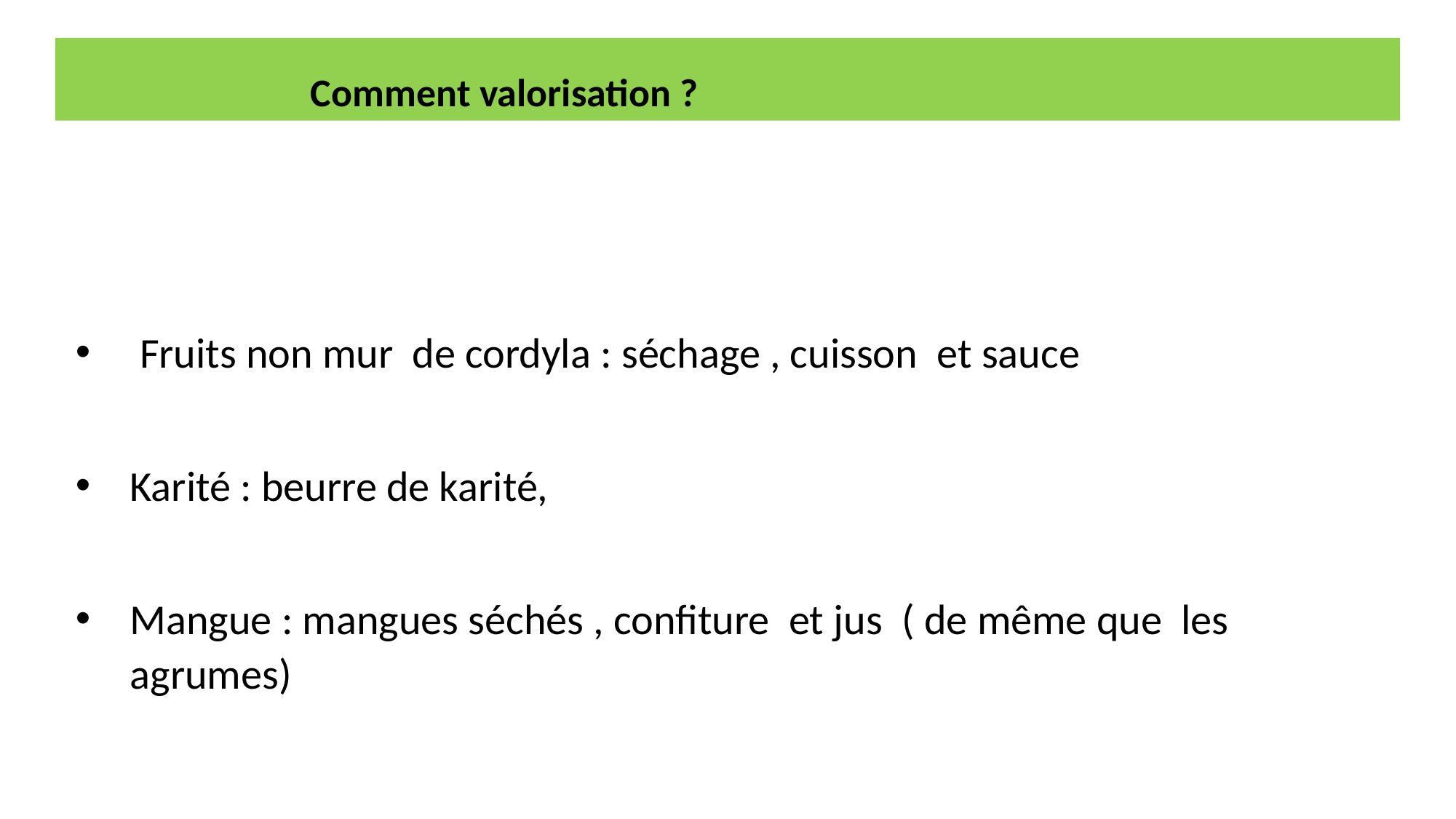

# Comment valorisation ?

 Fruits non mur  de cordyla : séchage , cuisson  et sauce

Karité : beurre de karité,

Mangue : mangues séchés , confiture  et jus  ( de même que  les agrumes)